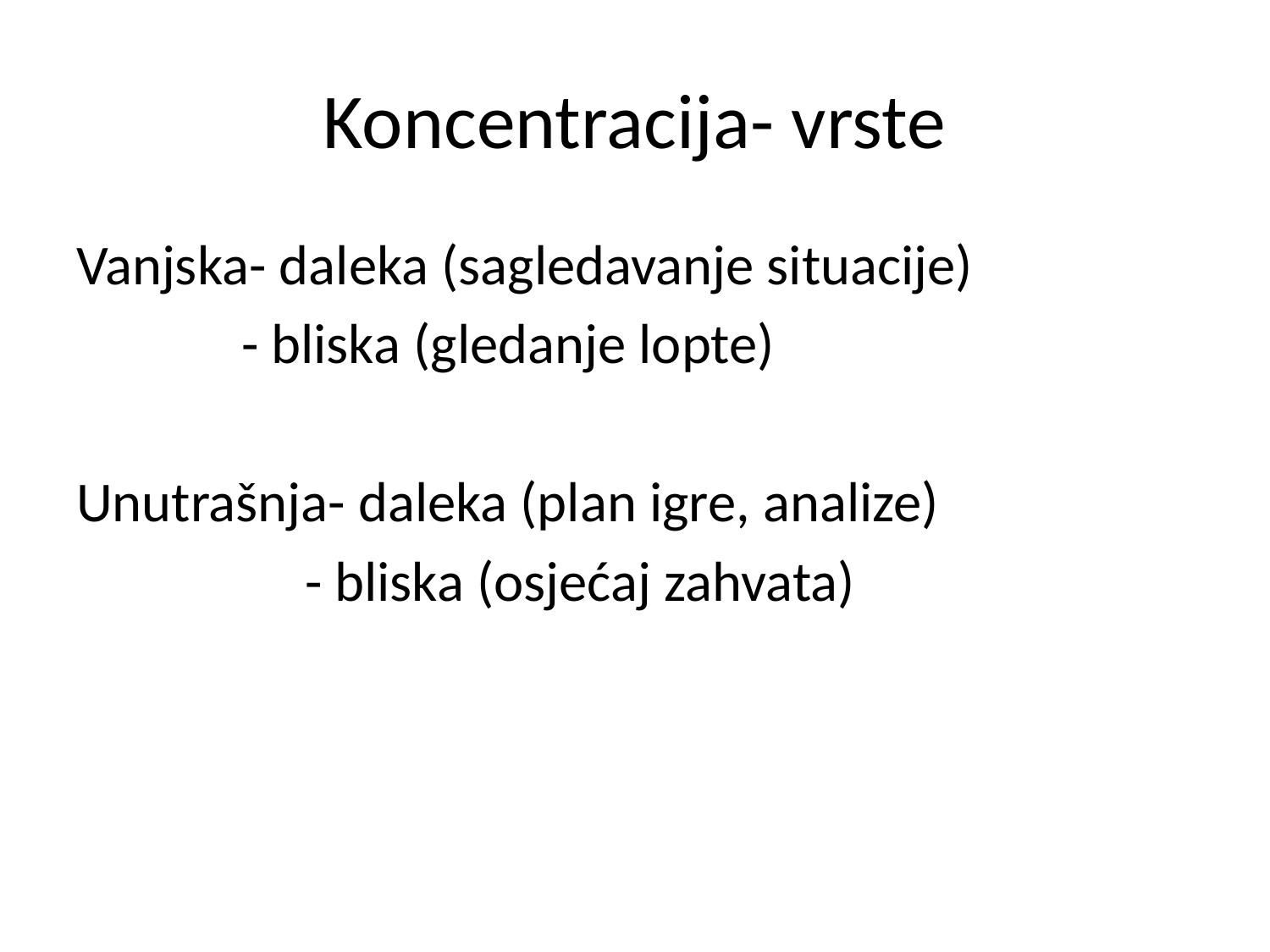

# Koncentracija- vrste
Vanjska- daleka (sagledavanje situacije)
             - bliska (gledanje lopte)

Unutrašnja- daleka (plan igre, analize)
                  - bliska (osjećaj zahvata)